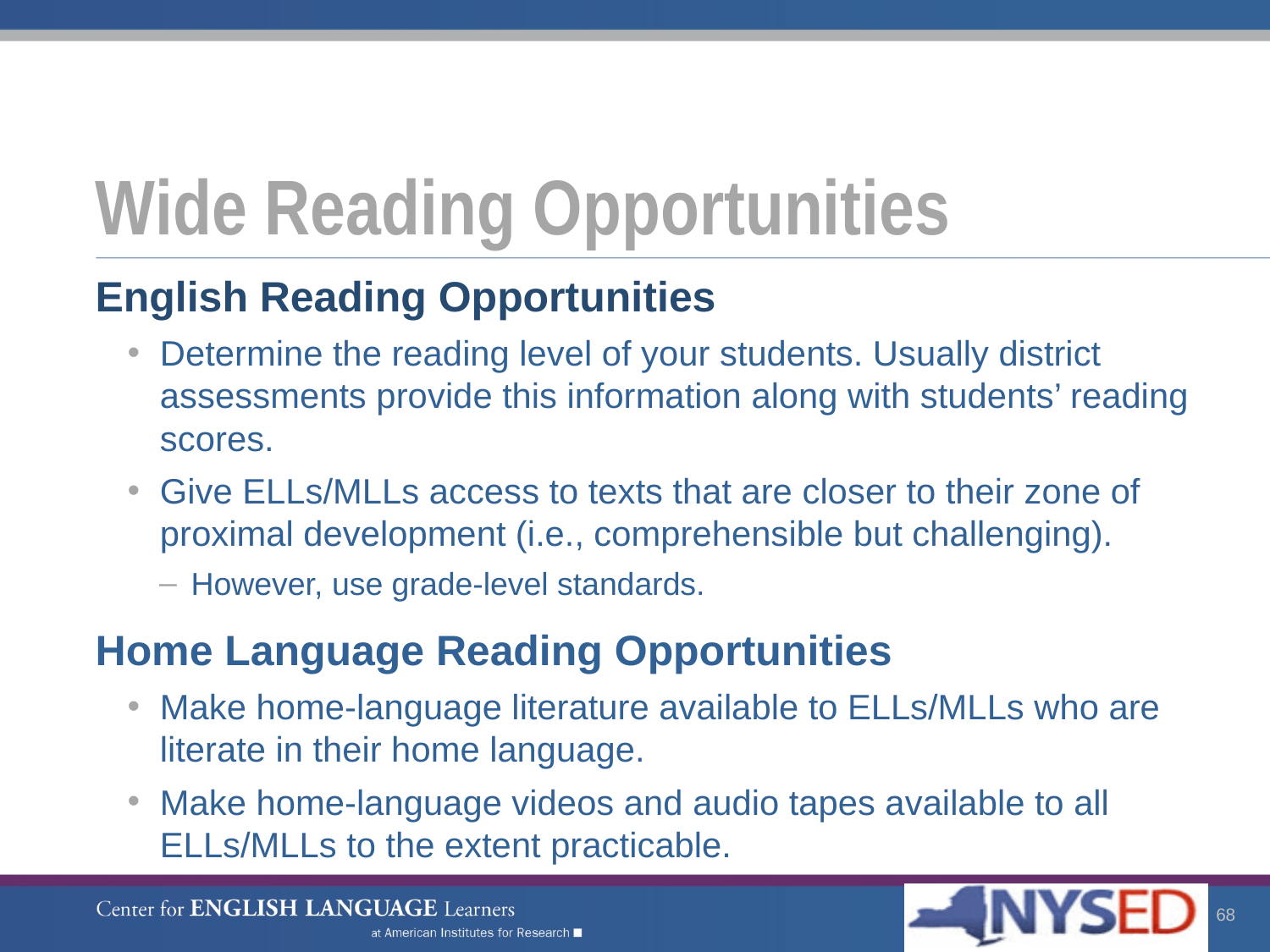

# Wide Reading Opportunities
English Reading Opportunities
Determine the reading level of your students. Usually district assessments provide this information along with students’ reading scores.
Give ELLs/MLLs access to texts that are closer to their zone of proximal development (i.e., comprehensible but challenging).
However, use grade-level standards.
Home Language Reading Opportunities
Make home-language literature available to ELLs/MLLs who are literate in their home language.
Make home-language videos and audio tapes available to all ELLs/MLLs to the extent practicable.
68